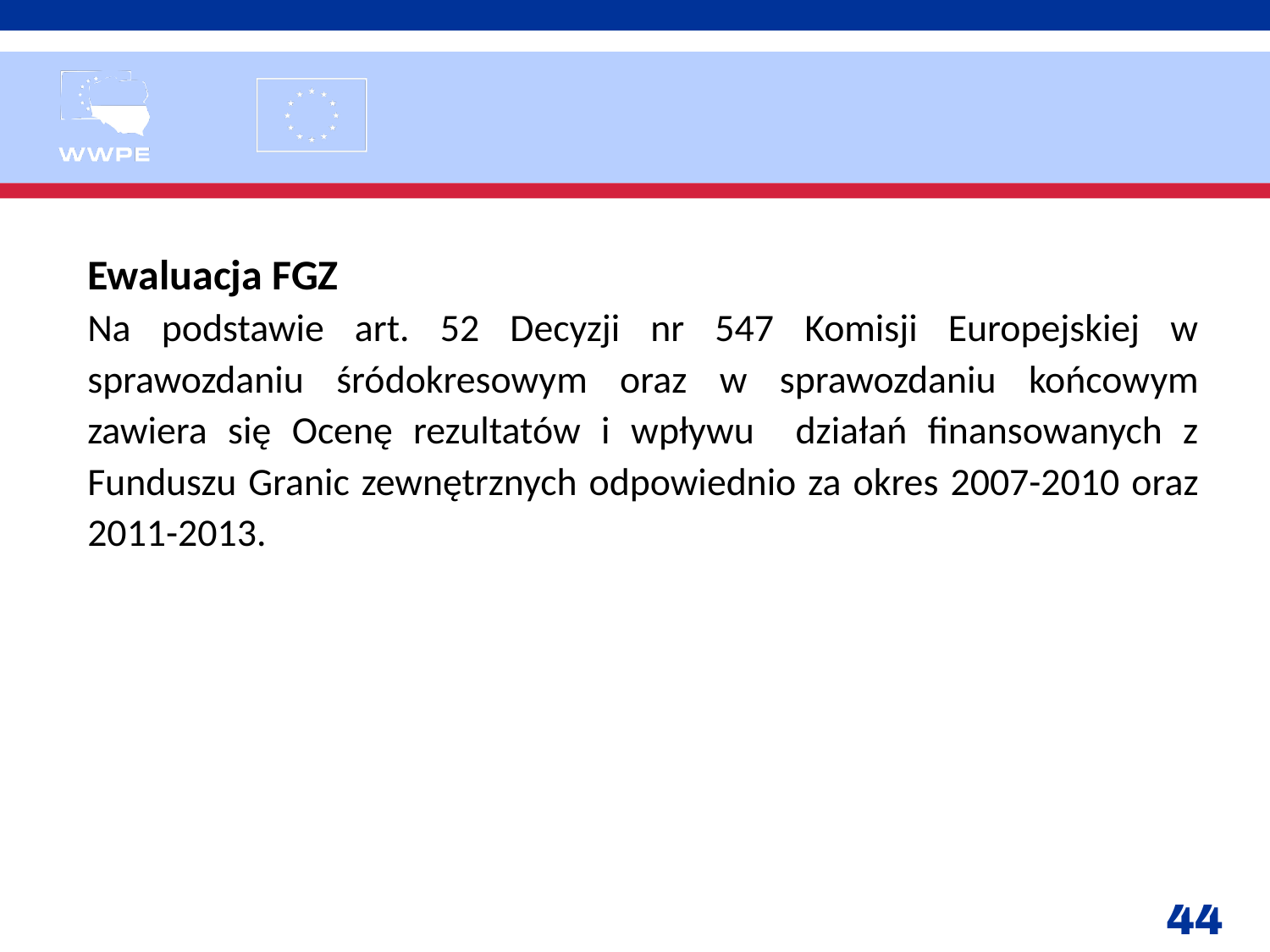

Ewaluacja FGZ
Na podstawie art. 52 Decyzji nr 547 Komisji Europejskiej w sprawozdaniu śródokresowym oraz w sprawozdaniu końcowym zawiera się Ocenę rezultatów i wpływu  działań finansowanych z Funduszu Granic zewnętrznych odpowiednio za okres 2007-2010 oraz 2011-2013.